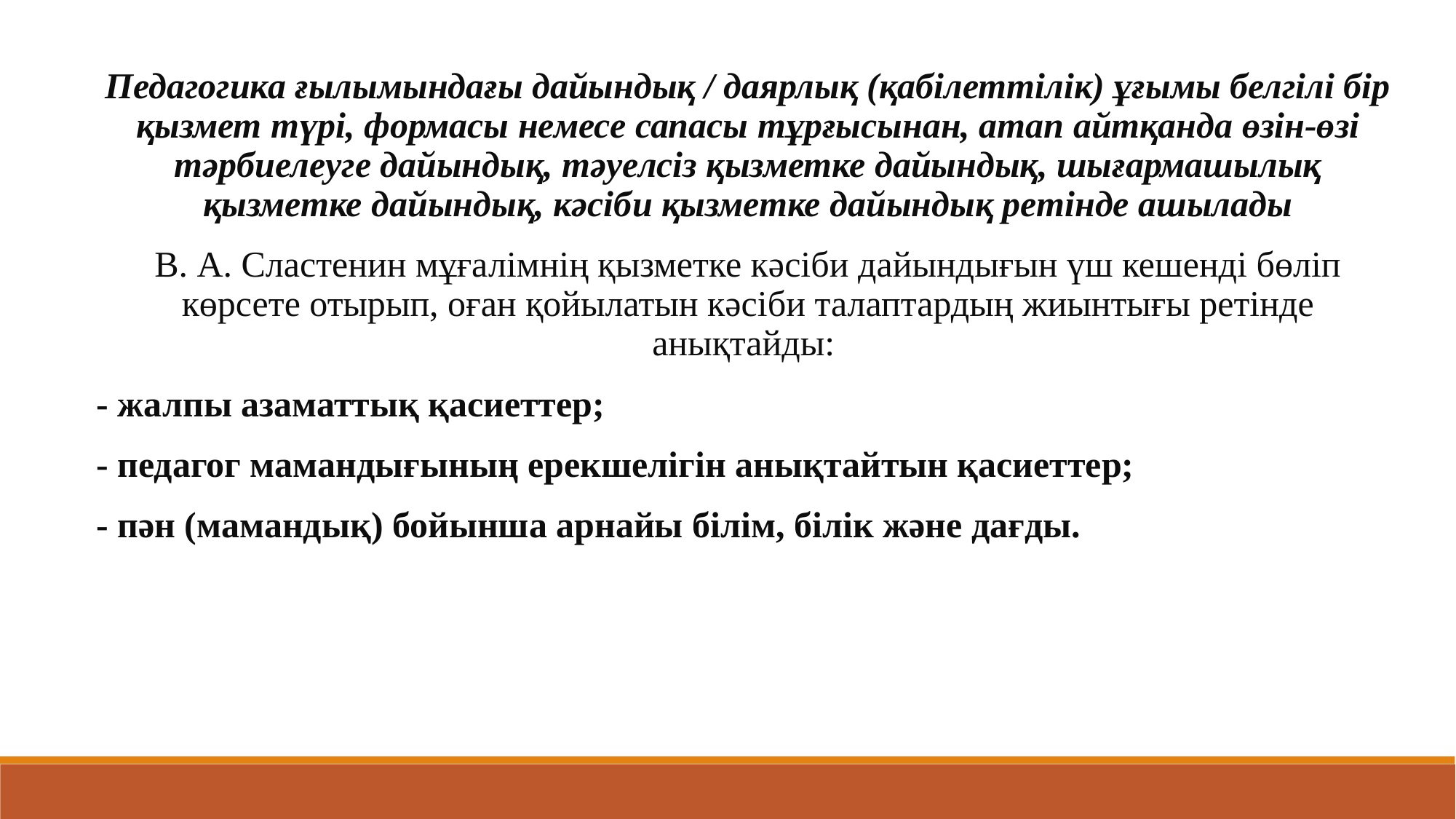

Педагогика ғылымындағы дайындық / даярлық (қабілеттілік) ұғымы белгілі бір қызмет түрі, формасы немесе сапасы тұрғысынан, атап айтқанда өзін-өзі тәрбиелеуге дайындық, тәуелсіз қызметке дайындық, шығармашылық қызметке дайындық, кәсіби қызметке дайындық ретінде ашылады
В. А. Сластенин мұғалімнің қызметке кәсіби дайындығын үш кешенді бөліп көрсете отырып, оған қойылатын кәсіби талаптардың жиынтығы ретінде анықтайды:
- жалпы азаматтық қасиеттер;
- педагог мамандығының ерекшелігін анықтайтын қасиеттер;
- пән (мамандық) бойынша арнайы білім, білік және дағды.